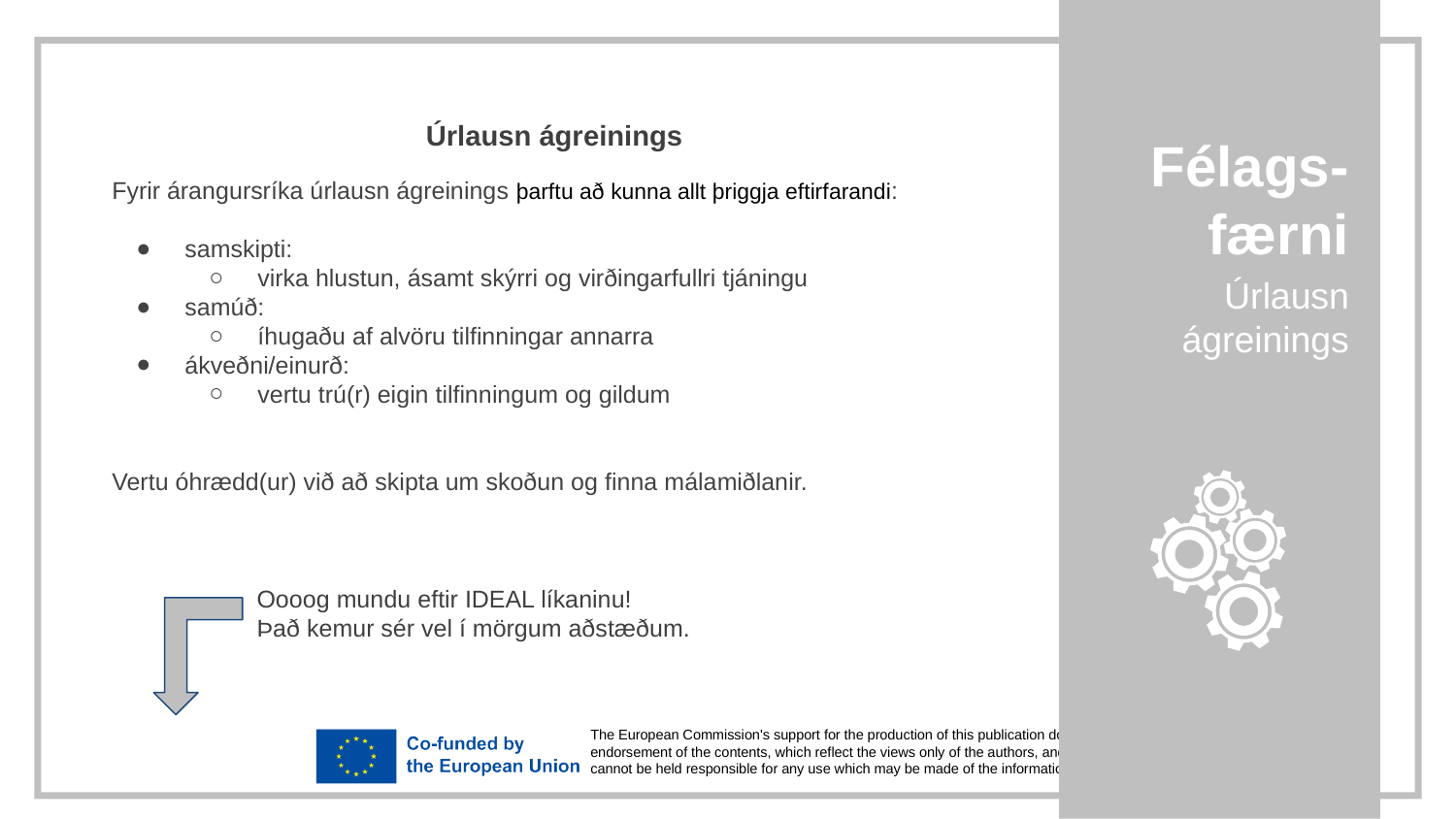

Úrlausn ágreinings
Fyrir árangursríka úrlausn ágreinings þarftu að kunna allt þriggja eftirfarandi:

samskipti:
virka hlustun, ásamt skýrri og virðingarfullri tjáningu
samúð:
íhugaðu af alvöru tilfinningar annarra
ákveðni/einurð:
vertu trú(r) eigin tilfinningum og gildum

Vertu óhrædd(ur) við að skipta um skoðun og finna málamiðlanir.

Félags-
færni
Úrlausn ágreinings

Oooog mundu eftir IDEAL líkaninu!
Það kemur sér vel í mörgum aðstæðum.